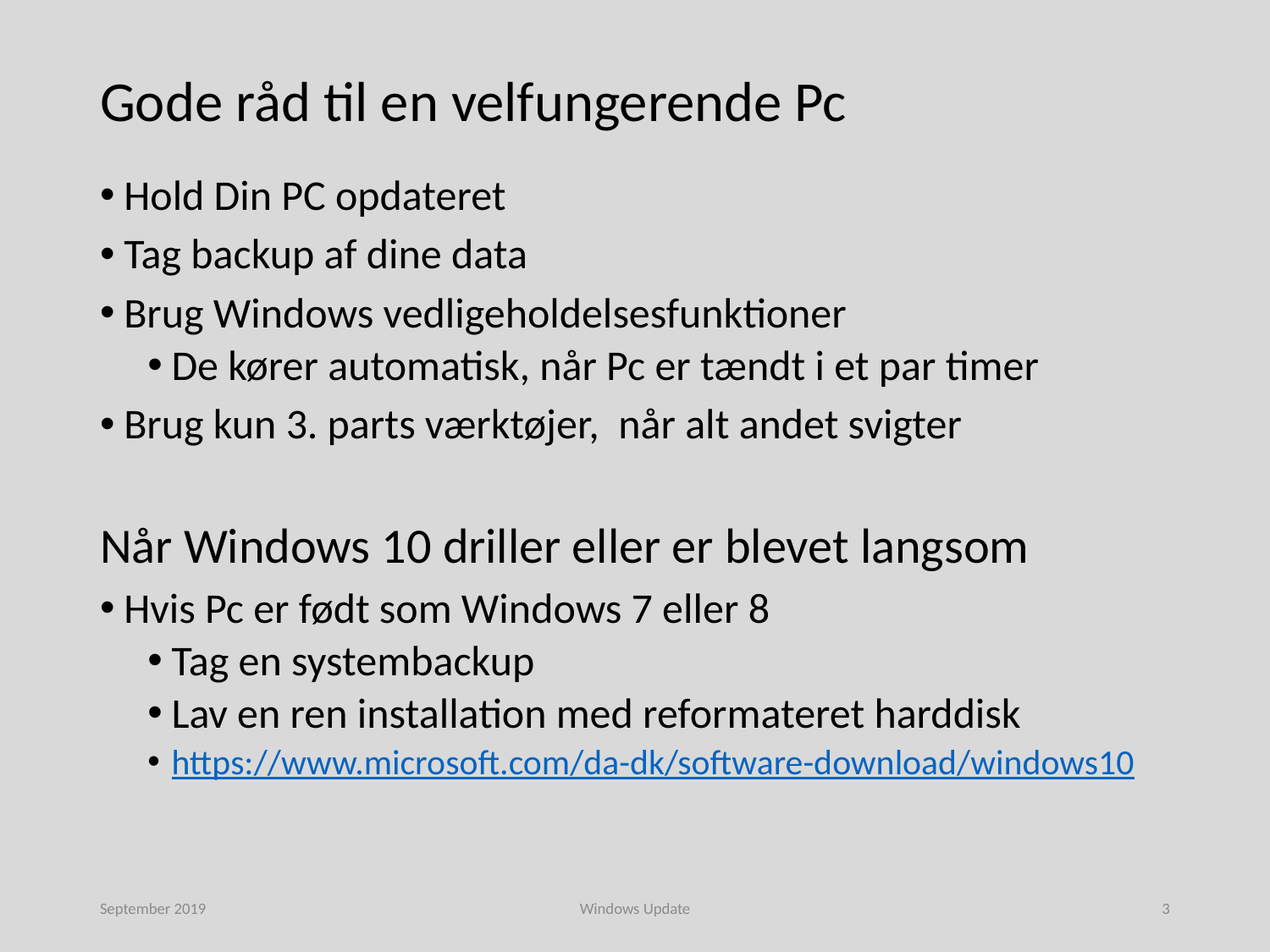

# Gode råd til en velfungerende Pc
Hold Din PC opdateret
Tag backup af dine data
Brug Windows vedligeholdelsesfunktioner
De kører automatisk, når Pc er tændt i et par timer
Brug kun 3. parts værktøjer,  når alt andet svigter

Når Windows 10 driller eller er blevet langsom
Hvis Pc er født som Windows 7 eller 8
Tag en systembackup
Lav en ren installation med reformateret harddisk
https://www.microsoft.com/da-dk/software-download/windows10

September 2019
Windows Update
3